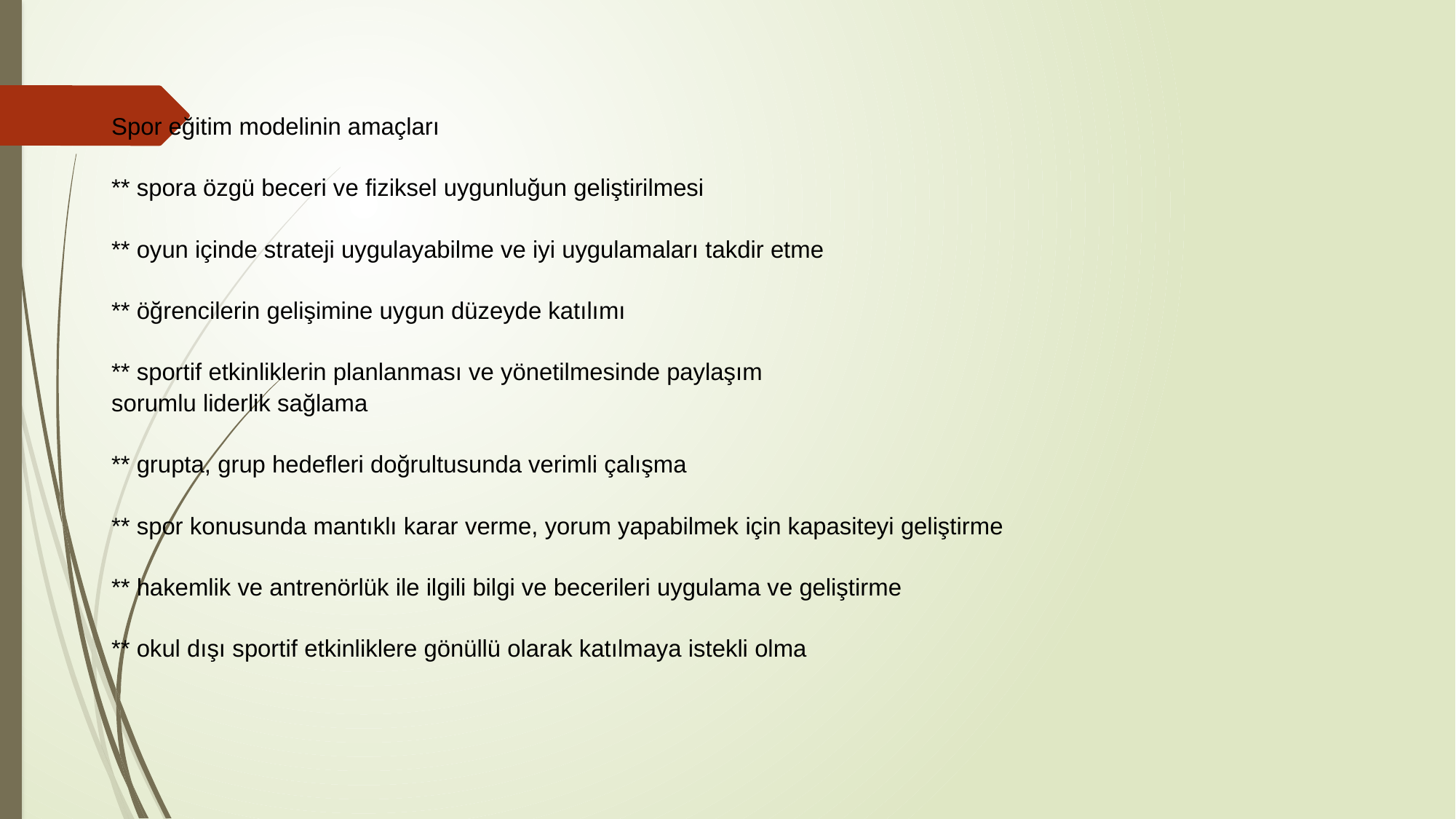

# Spor eğitim modelinin amaçları ** spora özgü beceri ve fiziksel uygunluğun geliştirilmesi ** oyun içinde strateji uygulayabilme ve iyi uygulamaları takdir etme ** öğrencilerin gelişimine uygun düzeyde katılımı ** sportif etkinliklerin planlanması ve yönetilmesinde paylaşım sorumlu liderlik sağlama ** grupta, grup hedefleri doğrultusunda verimli çalışma ** spor konusunda mantıklı karar verme, yorum yapabilmek için kapasiteyi geliştirme ** hakemlik ve antrenörlük ile ilgili bilgi ve becerileri uygulama ve geliştirme ** okul dışı sportif etkinliklere gönüllü olarak katılmaya istekli olma